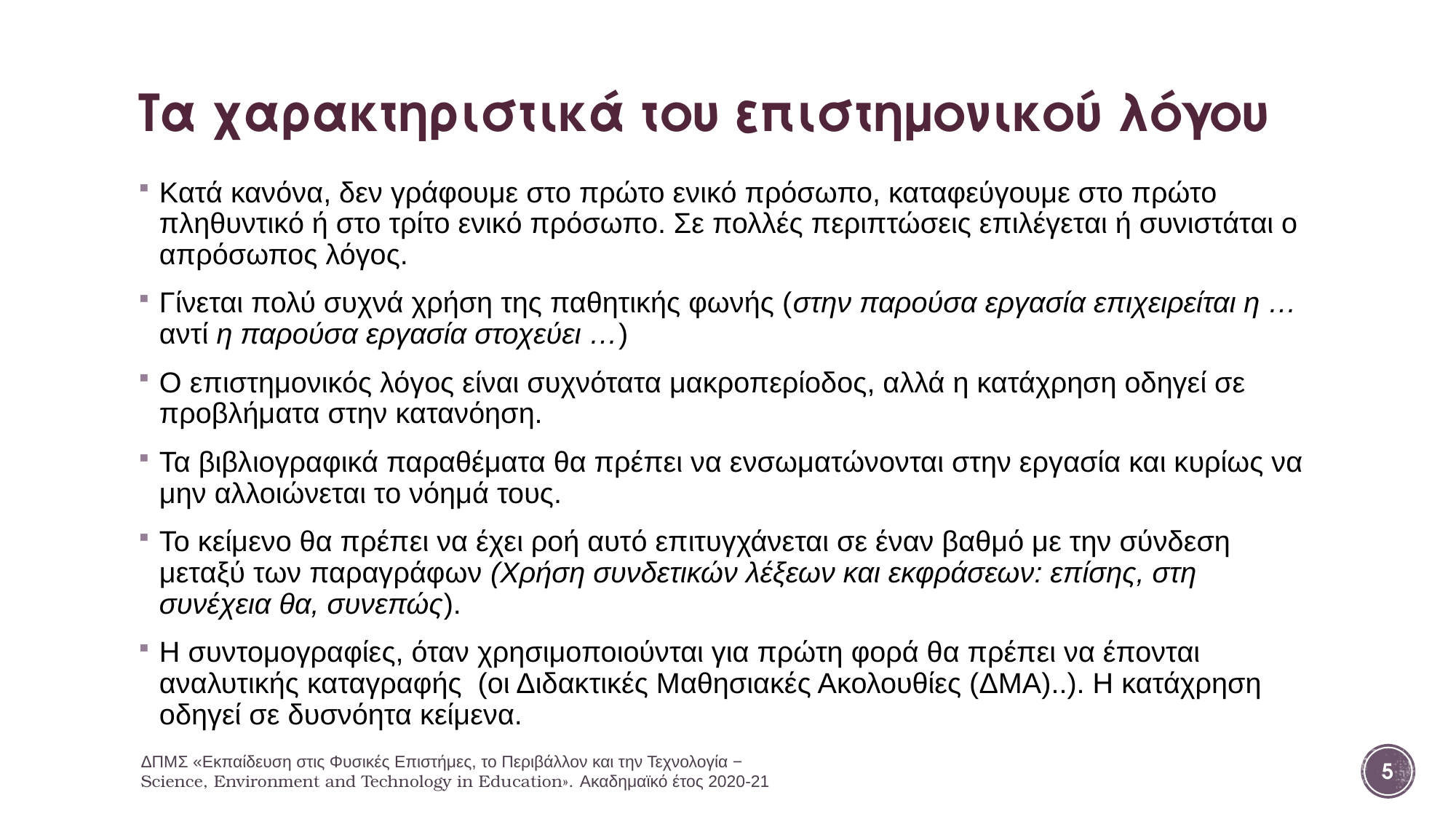

# Τα χαρακτηριστικά του επιστημονικού λόγου
Κατά κανόνα, δεν γράφουμε στο πρώτο ενικό πρόσωπο, καταφεύγουμε στο πρώτο πληθυντικό ή στο τρίτο ενικό πρόσωπο. Σε πολλές περιπτώσεις επιλέγεται ή συνιστάται ο απρόσωπος λόγος.
Γίνεται πολύ συχνά χρήση της παθητικής φωνής (στην παρούσα εργασία επιχειρείται η … αντί η παρούσα εργασία στοχεύει …)
Ο επιστημονικός λόγος είναι συχνότατα μακροπερίοδος, αλλά η κατάχρηση οδηγεί σε προβλήματα στην κατανόηση.
Τα βιβλιογραφικά παραθέματα θα πρέπει να ενσωματώνονται στην εργασία και κυρίως να μην αλλοιώνεται το νόημά τους.
Το κείμενο θα πρέπει να έχει ροή αυτό επιτυγχάνεται σε έναν βαθμό με την σύνδεση μεταξύ των παραγράφων (Χρήση συνδετικών λέξεων και εκφράσεων: επίσης, στη συνέχεια θα, συνεπώς).
Η συντομογραφίες, όταν χρησιμοποιούνται για πρώτη φορά θα πρέπει να έπονται αναλυτικής καταγραφής  (οι Διδακτικές Μαθησιακές Ακολουθίες (ΔΜΑ)..). Η κατάχρηση οδηγεί σε δυσνόητα κείμενα.

ΔΠΜΣ «Εκπαίδευση στις Φυσικές Επιστήμες, το Περιβάλλον και την Τεχνολογία − Science, Environment and Technology in Education». Ακαδημαϊκό έτος 2020-21
5